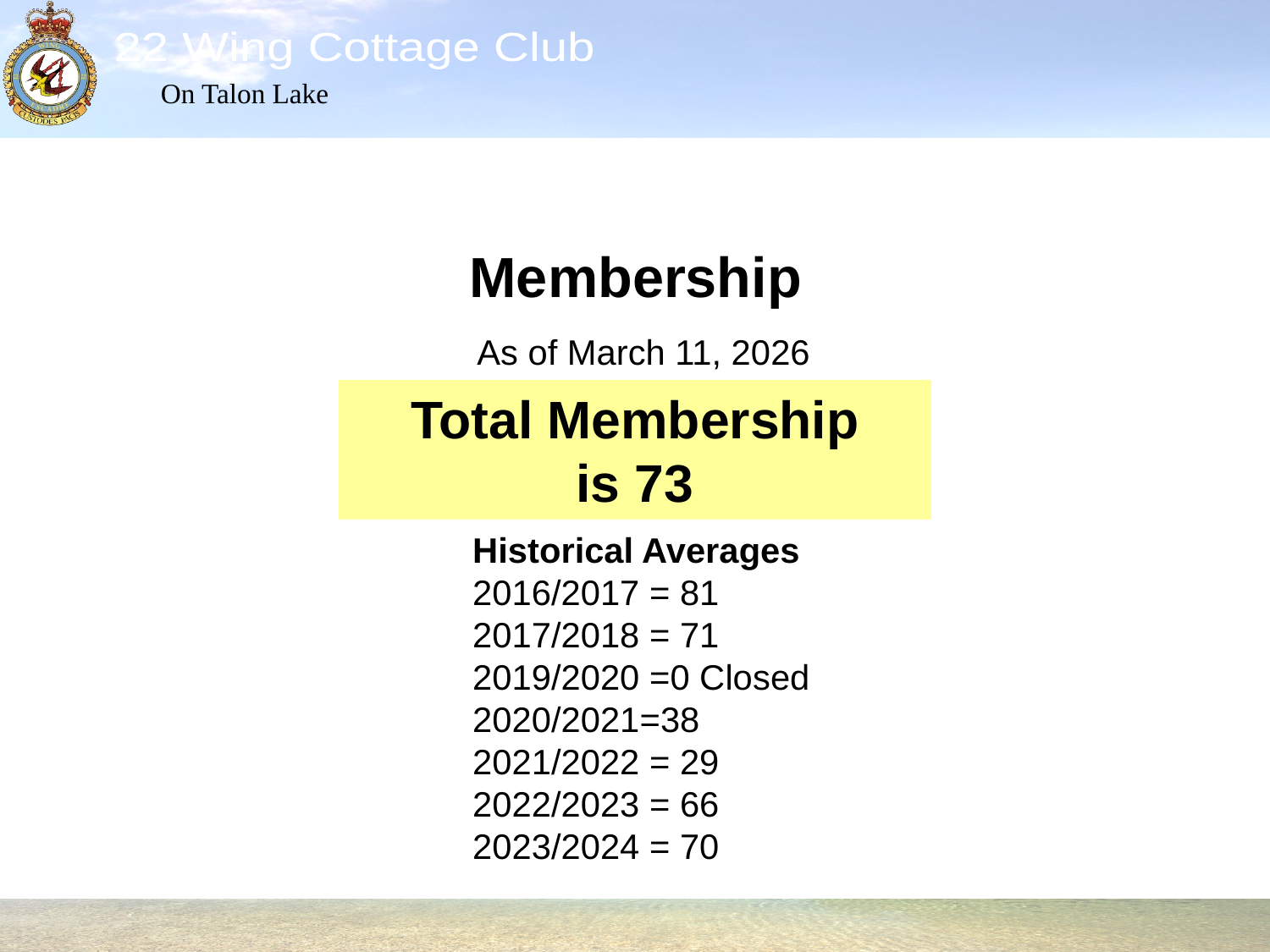

# Membership As of March 11, 2026
Total Membership
is 73
Historical Averages
2016/2017 = 81
2017/2018 = 71
2019/2020 =0 Closed
2020/2021=38
2021/2022 = 29
2022/2023 = 66
2023/2024 = 70